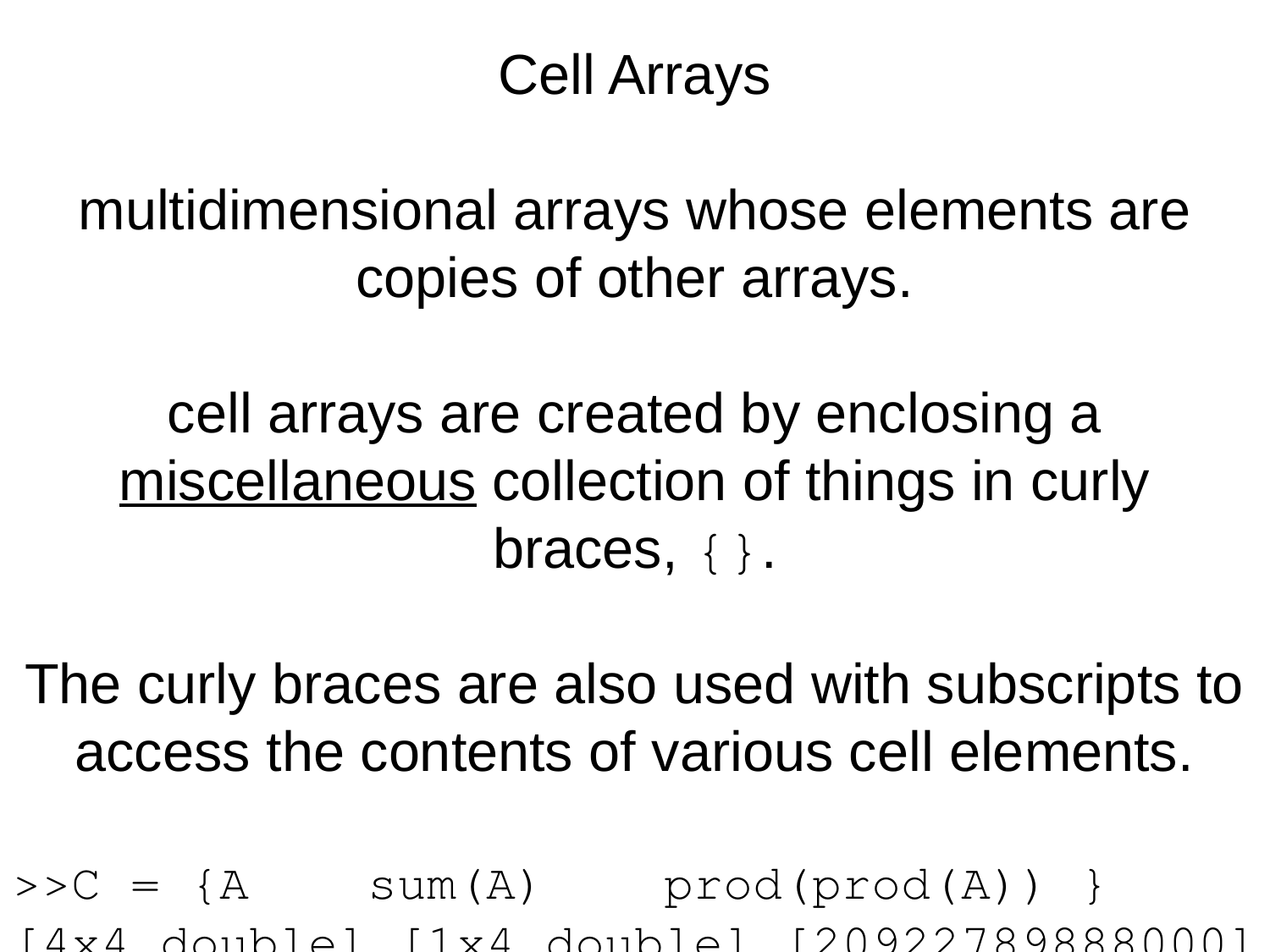

Cell Arrays

multidimensional arrays whose elements are copies of other arrays.

cell arrays are created by enclosing a
miscellaneous collection of things in curly
braces, {}.

The curly braces are also used with subscripts to access the contents of various cell elements.

>>C = {A    sum(A)    prod(prod(A)) }
[4x4 double] [1x4 double] [20922789888000]